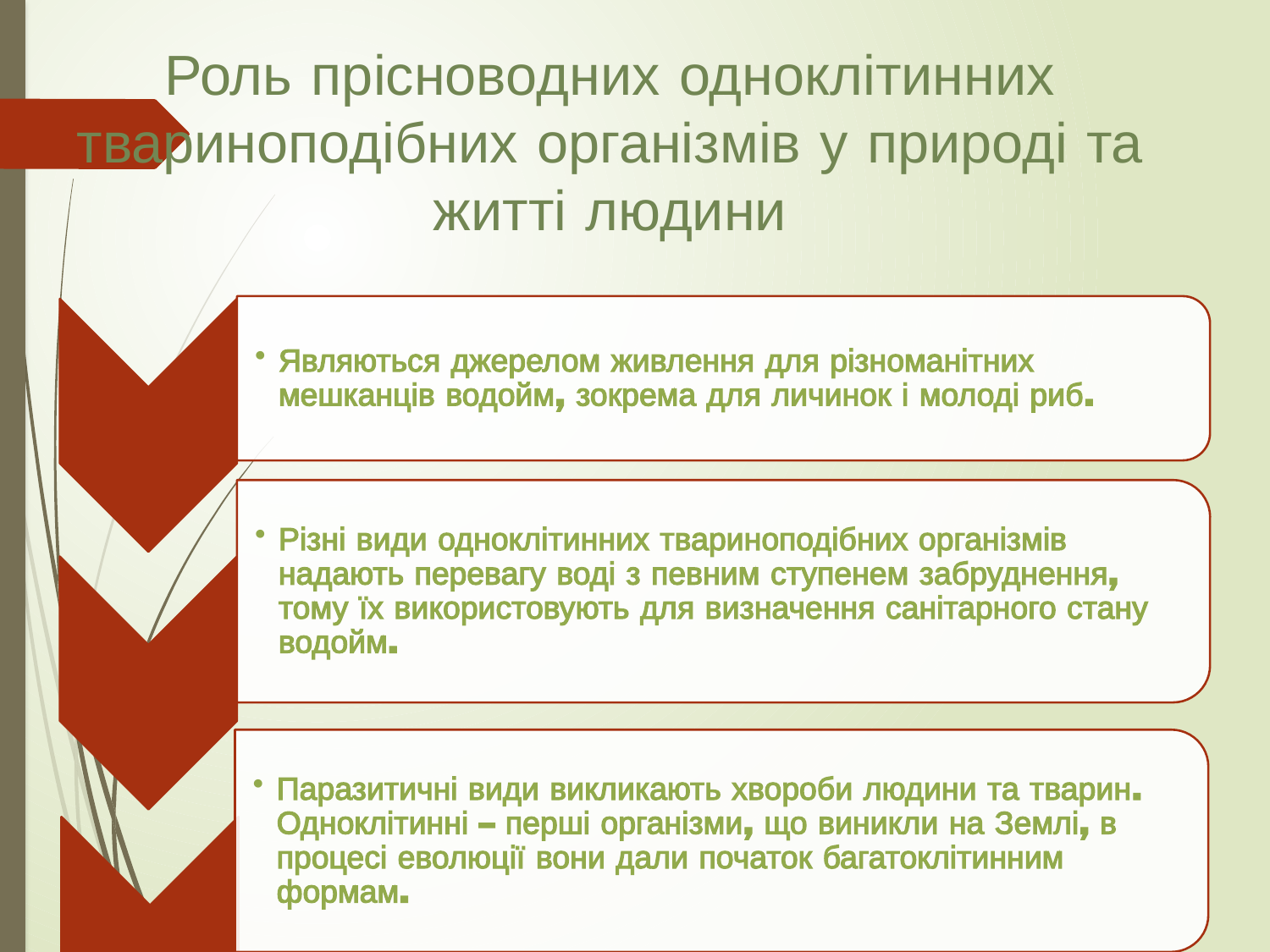

# Роль прісноводних одноклітинних твариноподібних організмів у природі та житті людини

Являються джерелом живлення для різноманітних мешканців водойм, зокрема для личинок і молоді риб.

Різні види одноклітинних твариноподібних організмів надають перевагу воді з певним ступенем забруднення, тому їх використовують для визначення санітарного стану водойм.

Паразитичні види викликають хвороби людини та тварин. Одноклітинні – перші організми, що виникли на Землі, в процесі еволюції вони дали початок багатоклітинним формам.